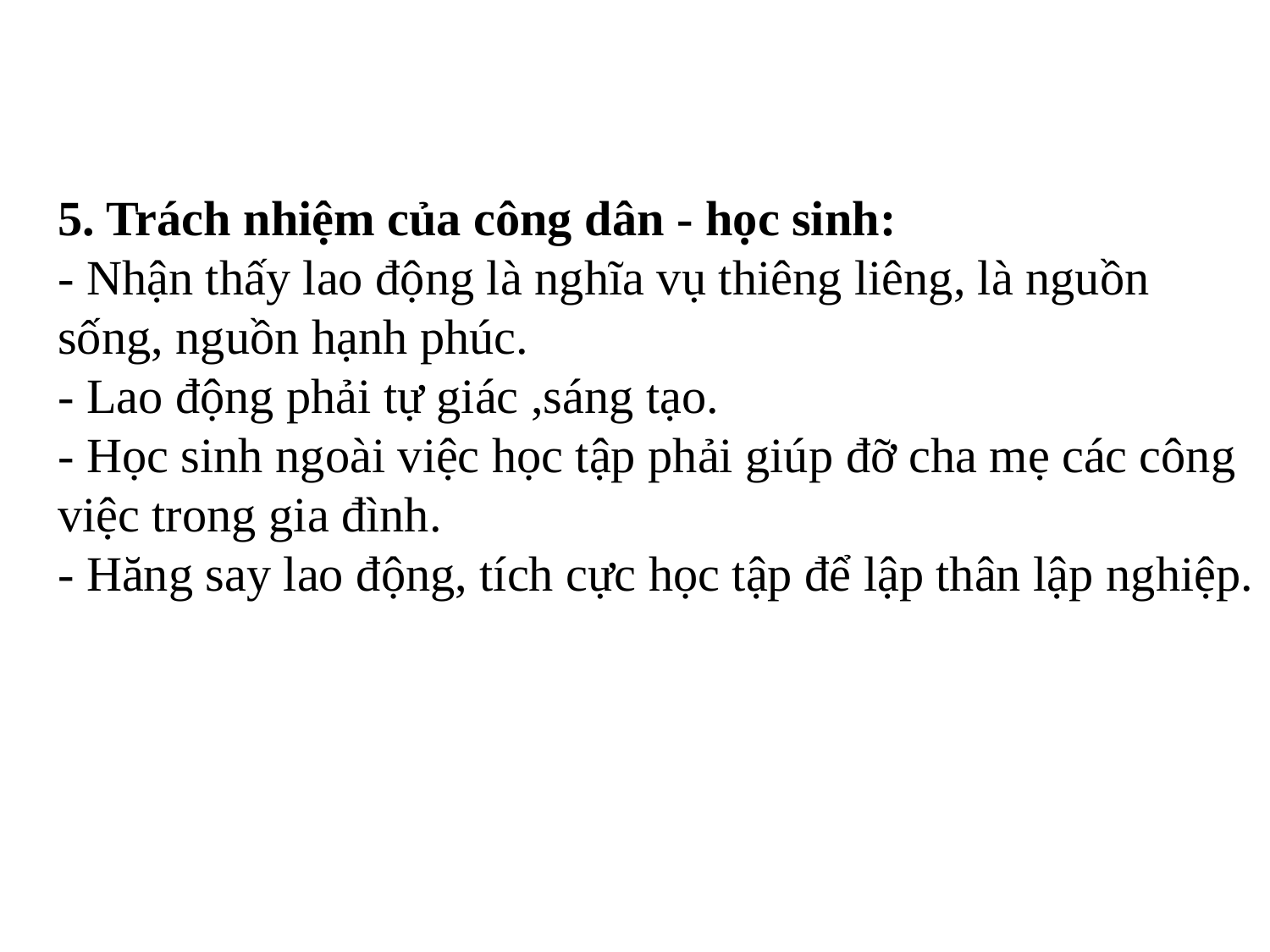

5. Trách nhiệm của công dân - học sinh:
- Nhận thấy lao động là nghĩa vụ thiêng liêng, là nguồn sống, nguồn hạnh phúc.
- Lao động phải tự giác ,sáng tạo.
- Học sinh ngoài việc học tập phải giúp đỡ cha mẹ các công việc trong gia đình.
- Hăng say lao động, tích cực học tập để lập thân lập nghiệp.